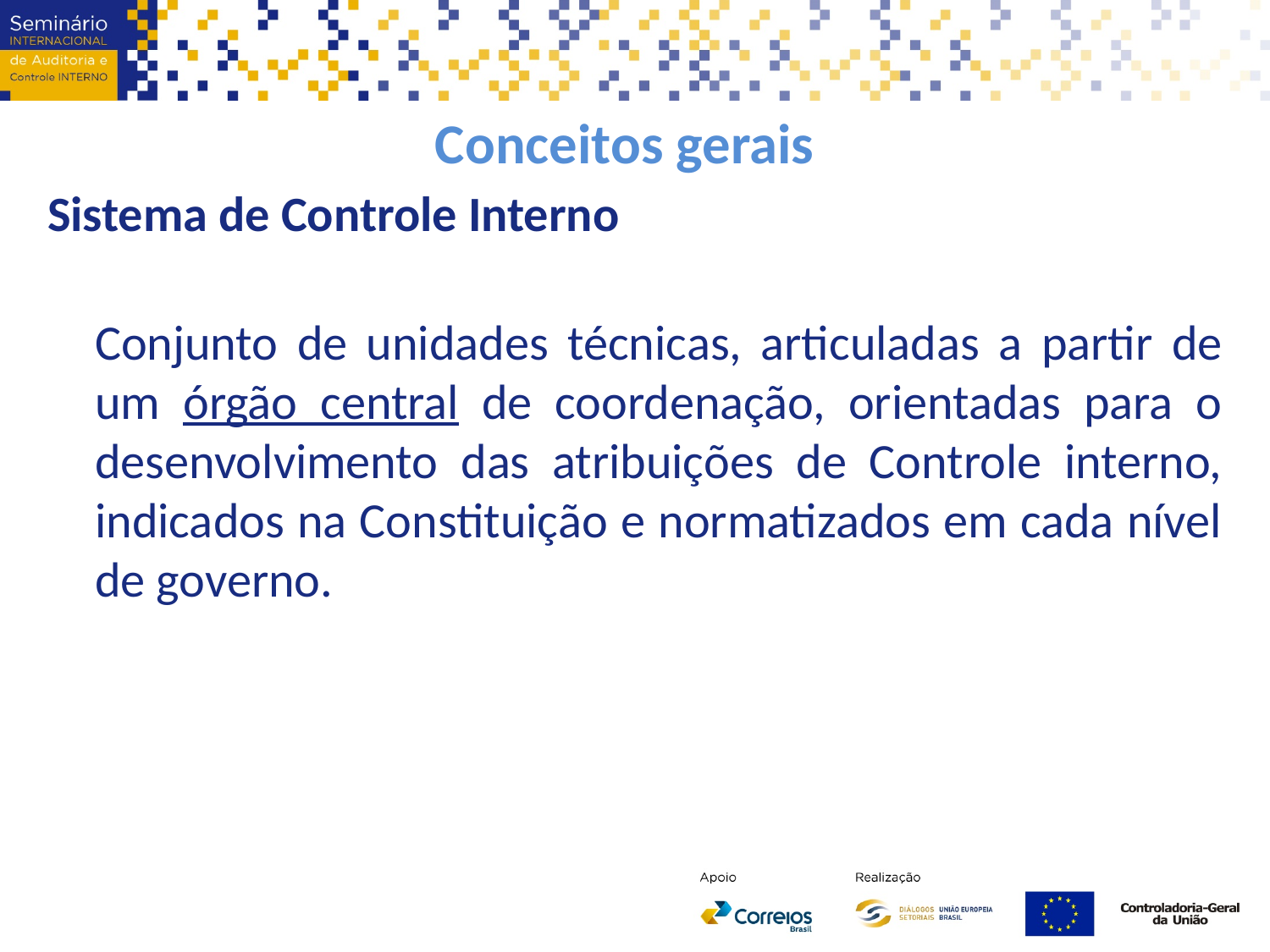

Conceitos gerais
Sistema de Controle Interno

Conjunto de unidades técnicas, articuladas a partir de um órgão central de coordenação, orientadas para o desenvolvimento das atribuições de Controle interno, indicados na Constituição e normatizados em cada nível de governo.